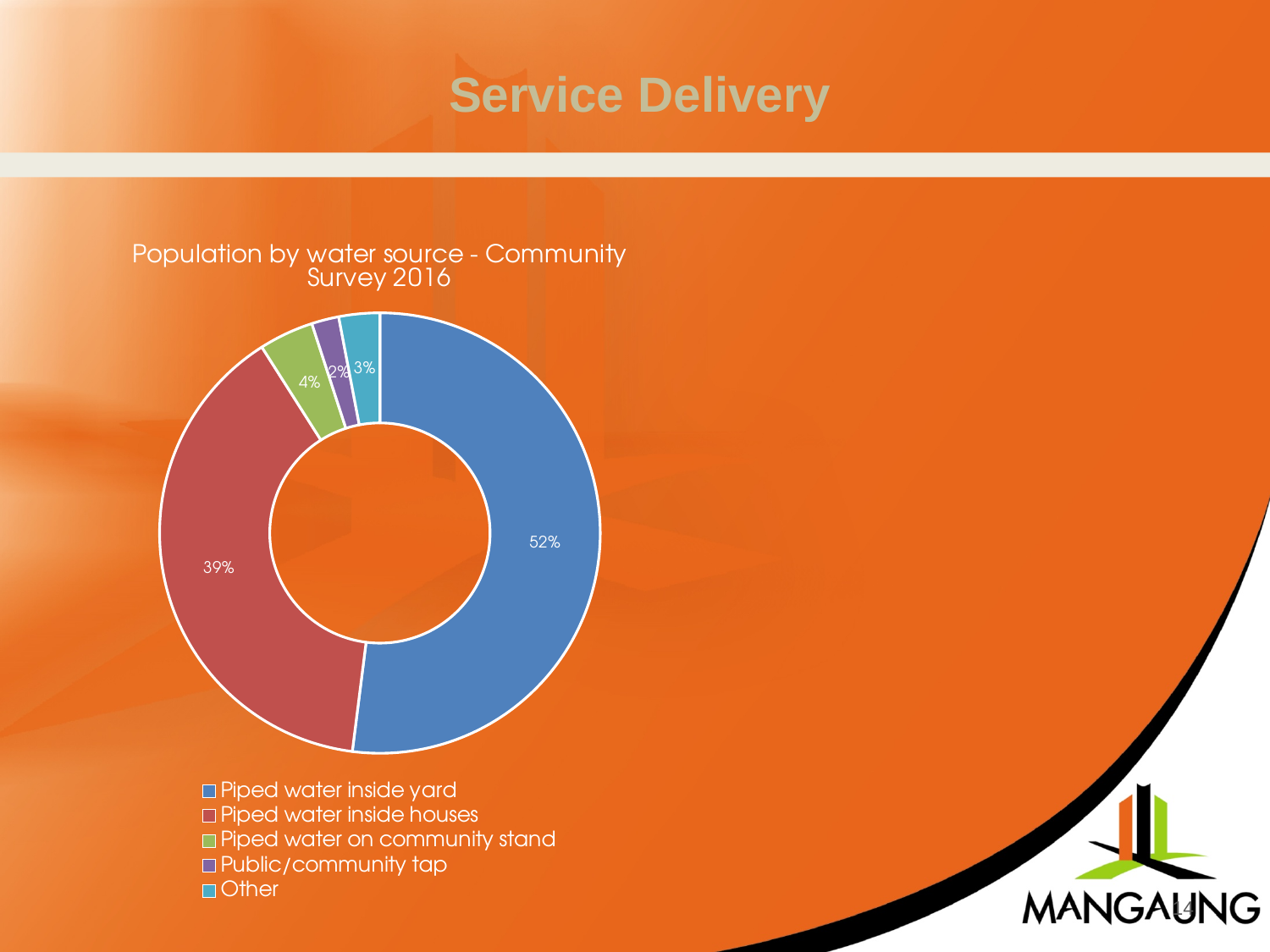

# Service Delivery

### Chart: Population by water source - Community Survey 2016

| Category |  |
|---|---|
| Piped water inside yard | 0.52 |
| Piped water inside houses | 0.39000000000000007 |
| Piped water on community stand | 0.04000000000000001 |
| Public/community tap | 0.020000000000000004 |
| Other | 0.030000000000000002 |
14